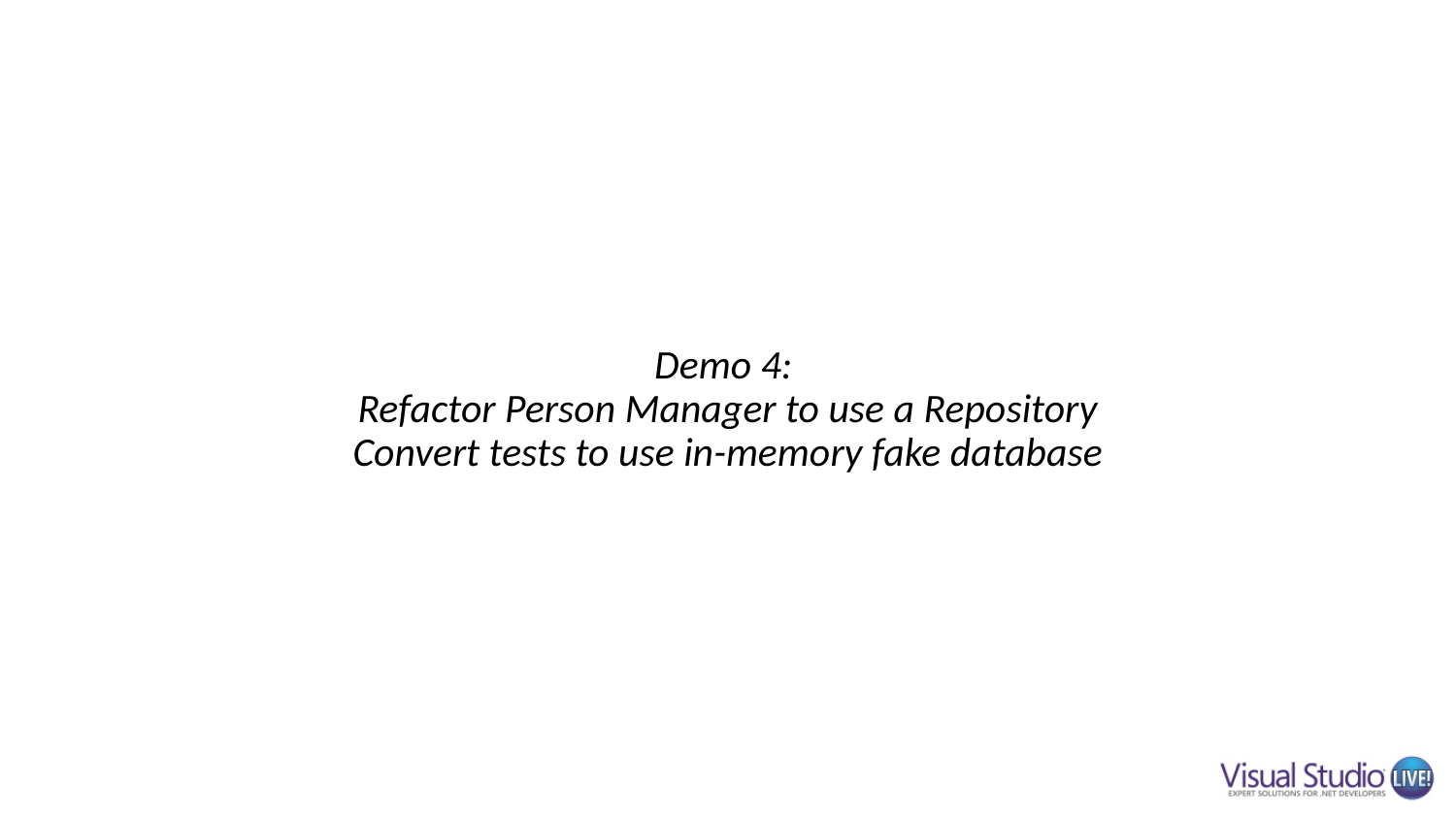

# Demo 4: Refactor Person Manager to use a Repository Convert tests to use in-memory fake database